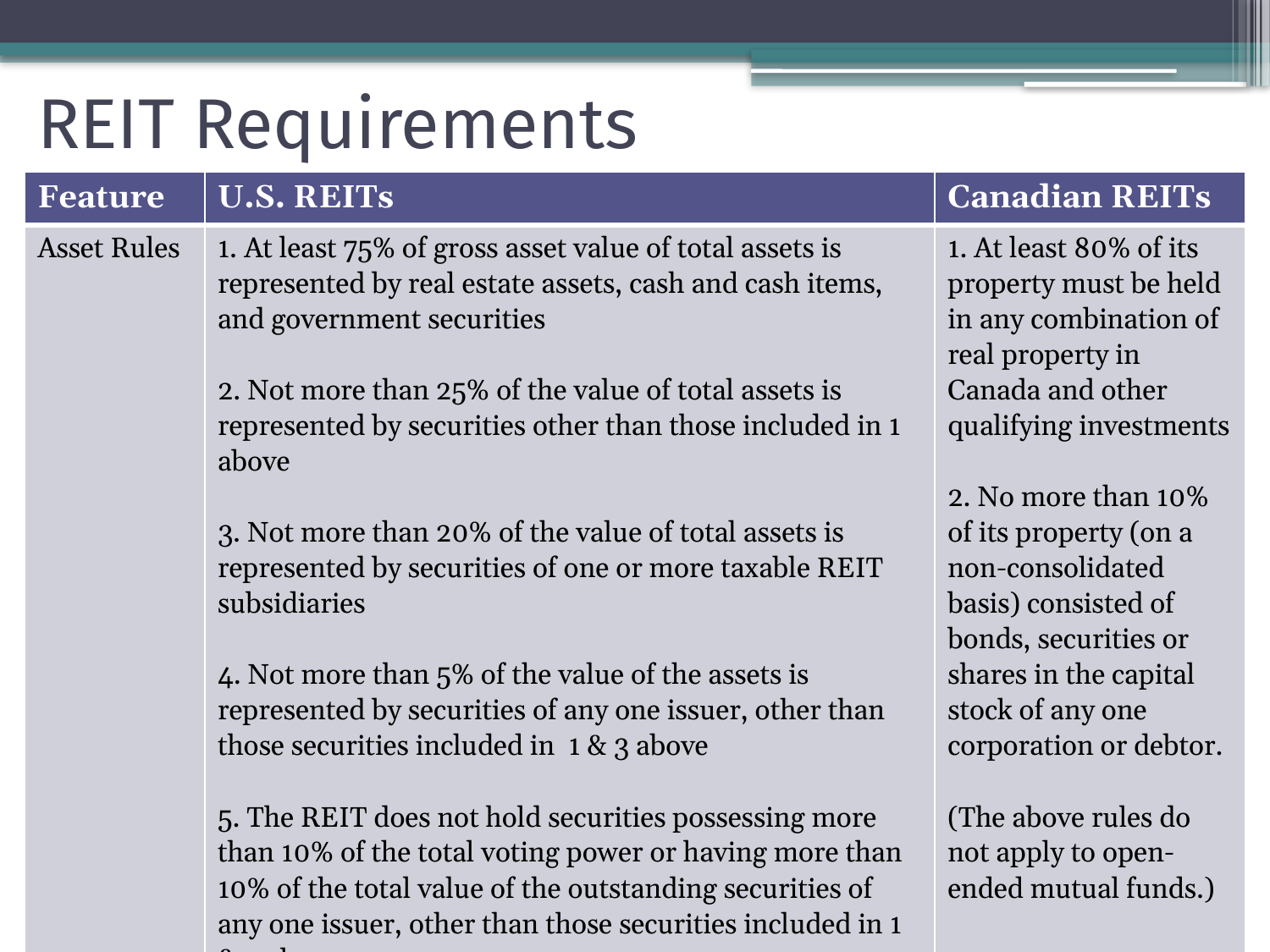

# REIT Requirements
| Feature | U.S. REITs | Canadian REITs |
| --- | --- | --- |
| Asset Rules | 1. At least 75% of gross asset value of total assets is represented by real estate assets, cash and cash items, and government securities 2. Not more than 25% of the value of total assets is represented by securities other than those included in 1 above 3. Not more than 20% of the value of total assets is represented by securities of one or more taxable REIT subsidiaries 4. Not more than 5% of the value of the assets is represented by securities of any one issuer, other than those securities included in 1 & 3 above 5. The REIT does not hold securities possessing more than 10% of the total voting power or having more than 10% of the total value of the outstanding securities of any one issuer, other than those securities included in 1 & 3 above. | 1. At least 80% of its property must be held in any combination of real property in Canada and other qualifying investments 2. No more than 10% of its property (on a non-consolidated basis) consisted of bonds, securities or shares in the capital stock of any one corporation or debtor. (The above rules do not apply to open-ended mutual funds.) |